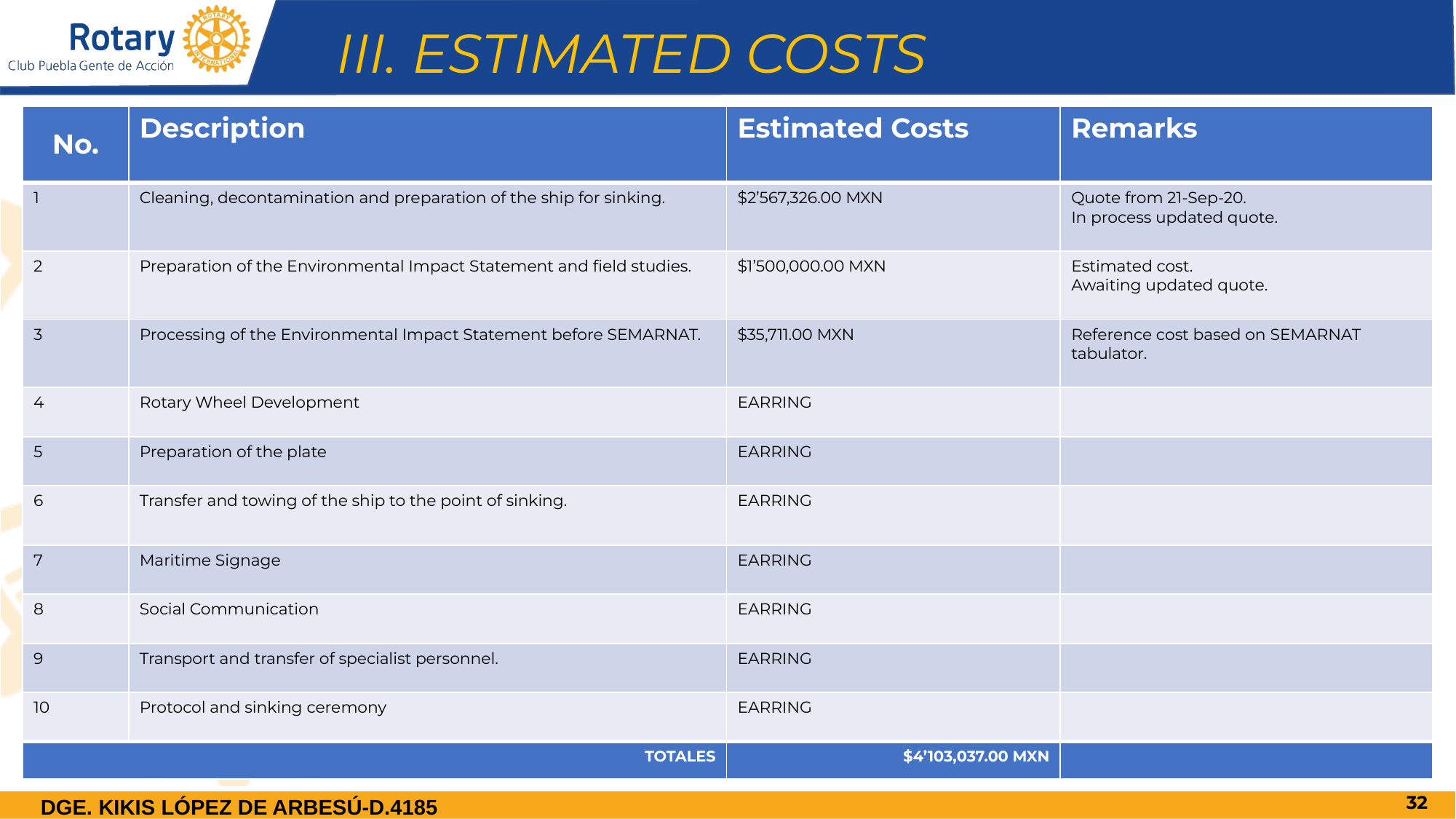

III. ESTIMATED COSTS

| No. | Description | Estimated Costs | Remarks |
| --- | --- | --- | --- |
| 1 | Cleaning, decontamination and preparation of the ship for sinking. | $2’567,326.00 MXN | Quote from 21-Sep-20. In process updated quote. |
| 2 | Preparation of the Environmental Impact Statement and field studies. | $1’500,000.00 MXN | Estimated cost. Awaiting updated quote. |
| 3 | Processing of the Environmental Impact Statement before SEMARNAT. | $35,711.00 MXN | Reference cost based on SEMARNAT tabulator. |
| 4 | Rotary Wheel Development | EARRING |  |
| 5 | Preparation of the plate | EARRING |  |
| 6 | Transfer and towing of the ship to the point of sinking. | EARRING |  |
| 7 | Maritime Signage | EARRING |  |
| 8 | Social Communication | EARRING |  |
| 9 | Transport and transfer of specialist personnel. | EARRING |  |
| 10 | Protocol and sinking ceremony | EARRING |  |
| TOTALES |  | $4’103,037.00 MXN |  |
DGE. KIKIS LÓPEZ DE ARBESÚ-D.4185